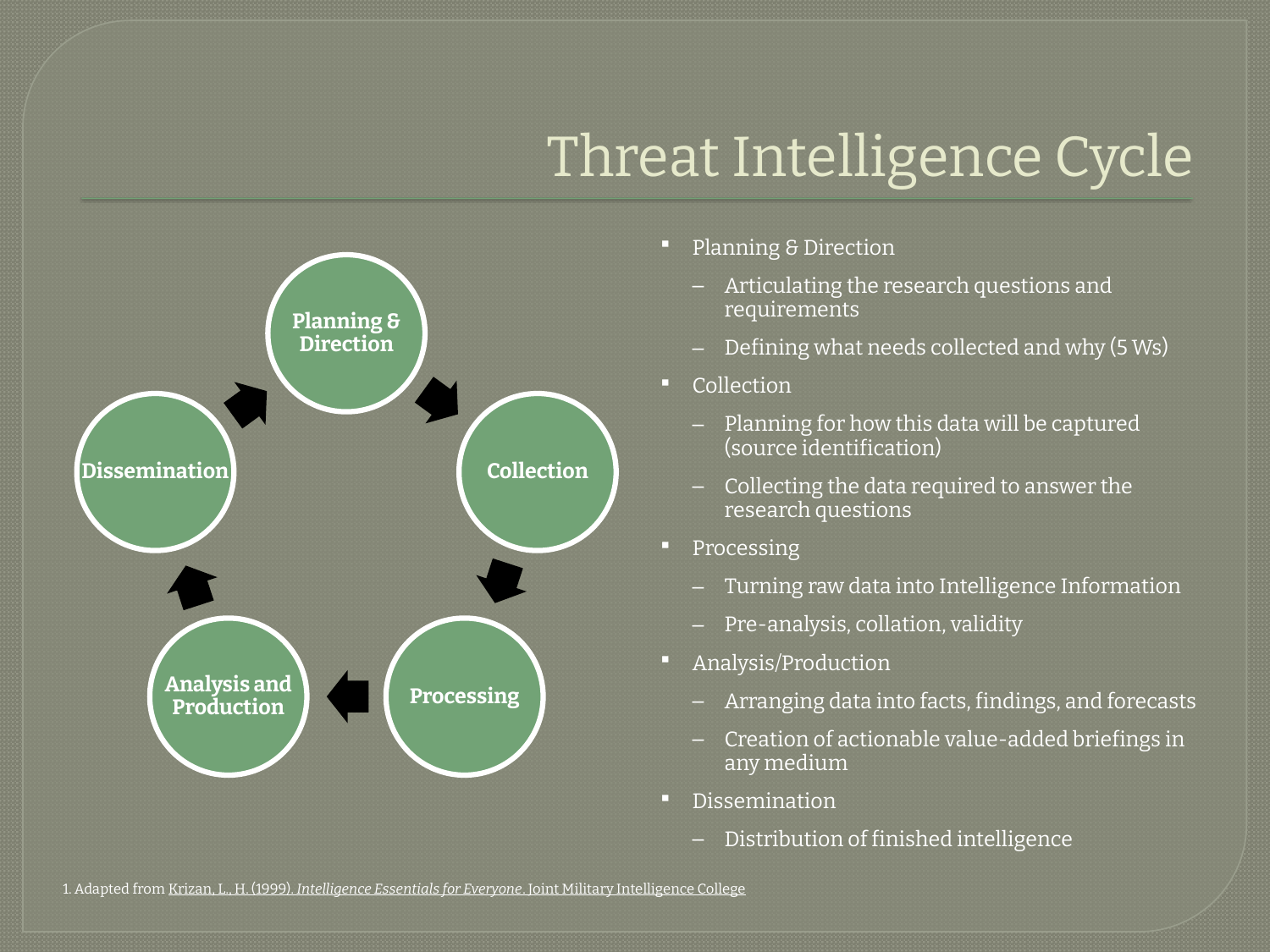

# Threat Intelligence Cycle
Planning & Direction
Articulating the research questions and requirements
Defining what needs collected and why (5 Ws)
Collection
Planning for how this data will be captured (source identification)
Collecting the data required to answer the
research questions
Processing
Turning raw data into Intelligence Information
Pre-analysis, collation, validity
Analysis/Production
Arranging data into facts, findings, and forecasts
Creation of actionable value-added briefings in
any medium
Dissemination
Distribution of finished intelligence
Planning & Direction

Dissemination
Collection

Analysis and Production
Processing

1. Adapted from Krizan, L., H. (1999). Intelligence Essentials for Everyone. Joint Military Intelligence College